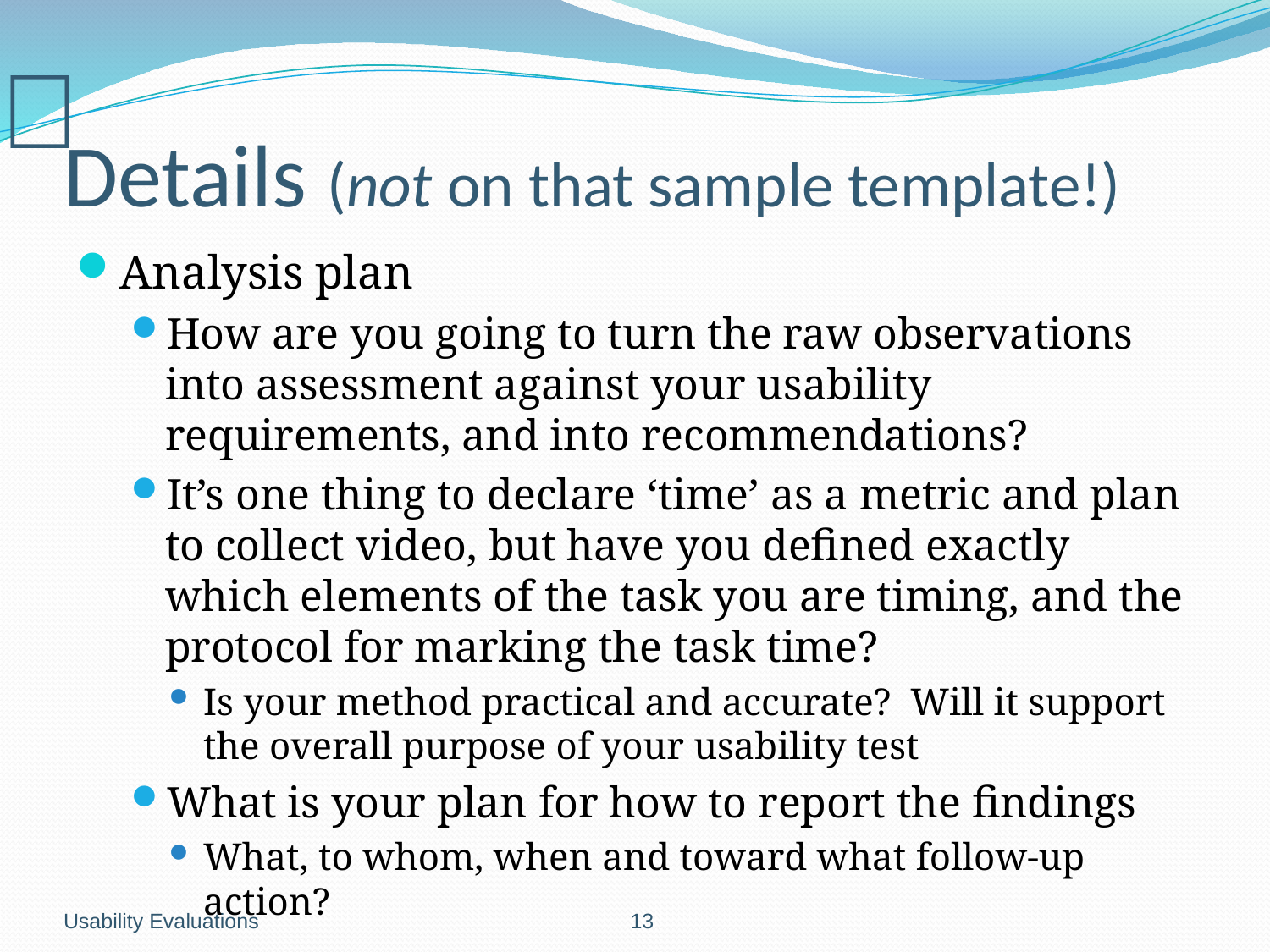

# Details (not on that sample template!)
Analysis plan
How are you going to turn the raw observations into assessment against your usability requirements, and into recommendations?
It’s one thing to declare ‘time’ as a metric and plan to collect video, but have you defined exactly which elements of the task you are timing, and the protocol for marking the task time?
Is your method practical and accurate?  Will it support the overall purpose of your usability test
What is your plan for how to report the findings
What, to whom, when and toward what follow-up action?
Usability Evaluations
			    		 13